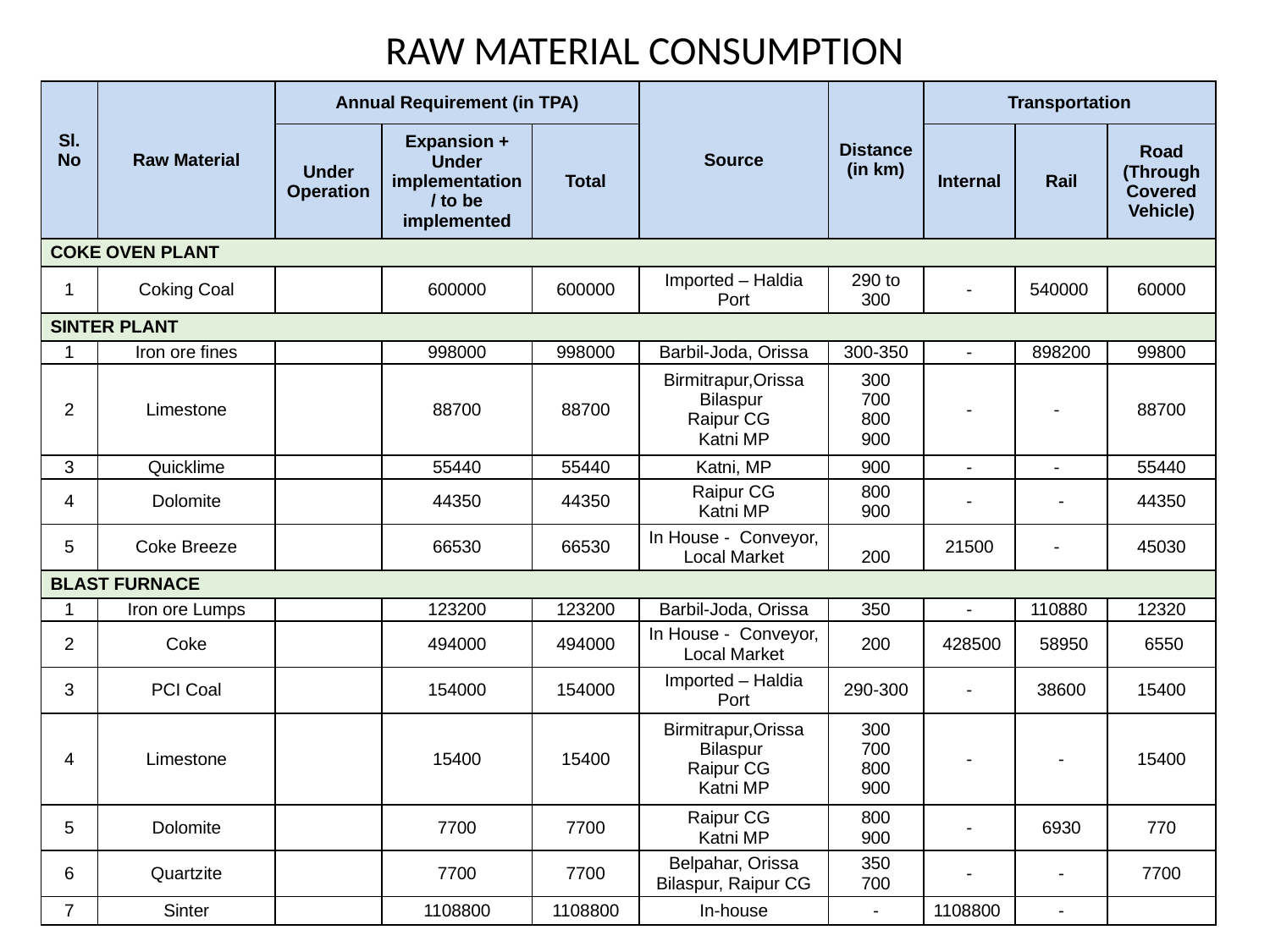

# RAW MATERIAL CONSUMPTION
| Sl. No | Raw Material | Annual Requirement (in TPA) |  |  | Source | Distance (in km) | Transportation |  |  |
| --- | --- | --- | --- | --- | --- | --- | --- | --- | --- |
|  |  | Under Operation | Expansion + Under implementation / to be implemented | Total |  |  | Internal | Rail | Road (Through Covered Vehicle) |
| COKE OVEN PLANT |  |  |  |  |  |  |  |  |  |
| 1 | Coking Coal |  | 600000 | 600000 | Imported – Haldia Port | 290 to 300 | - | 540000 | 60000 |
| SINTER PLANT |  |  |  |  |  |  |  |  |  |
| 1 | Iron ore fines |  | 998000 | 998000 | Barbil-Joda, Orissa | 300-350 | - | 898200 | 99800 |
| 2 | Limestone |  | 88700 | 88700 | Birmitrapur,Orissa Bilaspur Raipur CG Katni MP | 300 700 800 900 | - | - | 88700 |
| 3 | Quicklime |  | 55440 | 55440 | Katni, MP | 900 | - | - | 55440 |
| 4 | Dolomite |  | 44350 | 44350 | Raipur CG Katni MP | 800 900 | - | - | 44350 |
| 5 | Coke Breeze |  | 66530 | 66530 | In House - Conveyor, Local Market | 200 | 21500 | - | 45030 |
| BLAST FURNACE |  |  |  |  |  |  |  |  |  |
| 1 | Iron ore Lumps |  | 123200 | 123200 | Barbil-Joda, Orissa | 350 | - | 110880 | 12320 |
| 2 | Coke |  | 494000 | 494000 | In House - Conveyor, Local Market | 200 | 428500 | 58950 | 6550 |
| 3 | PCI Coal |  | 154000 | 154000 | Imported – Haldia Port | 290-300 | - | 38600 | 15400 |
| 4 | Limestone |  | 15400 | 15400 | Birmitrapur,Orissa Bilaspur Raipur CG Katni MP | 300 700 800 900 | - | - | 15400 |
| 5 | Dolomite |  | 7700 | 7700 | Raipur CG Katni MP | 800 900 | - | 6930 | 770 |
| 6 | Quartzite |  | 7700 | 7700 | Belpahar, Orissa Bilaspur, Raipur CG | 350 700 | - | - | 7700 |
| 7 | Sinter |  | 1108800 | 1108800 | In-house | - | 1108800 | - |  |
22